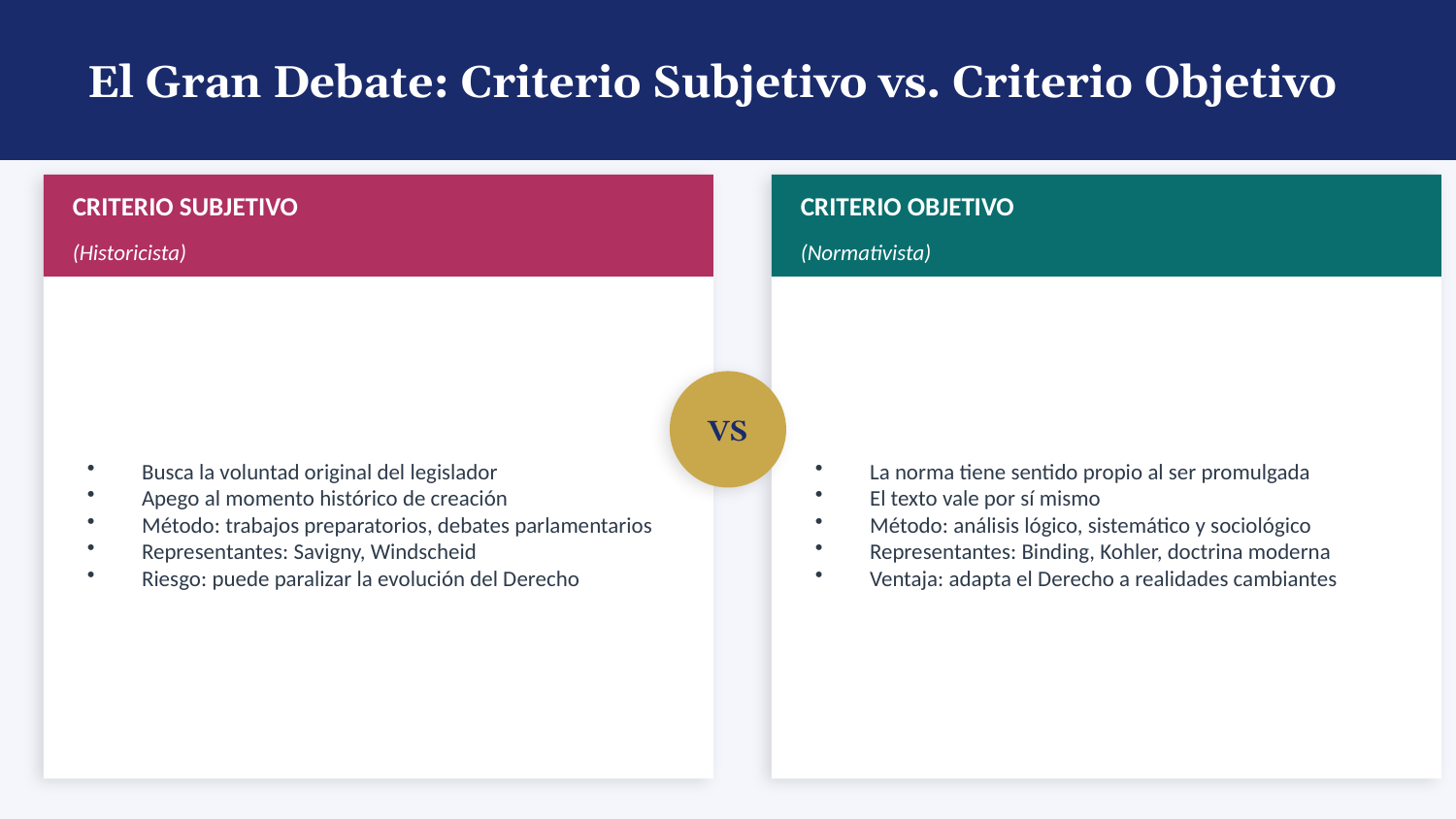

El Gran Debate: Criterio Subjetivo vs. Criterio Objetivo

CRITERIO SUBJETIVO
CRITERIO OBJETIVO
(Historicista)
(Normativista)
Busca la voluntad original del legislador
Apego al momento histórico de creación
Método: trabajos preparatorios, debates parlamentarios
Representantes: Savigny, Windscheid
Riesgo: puede paralizar la evolución del Derecho
La norma tiene sentido propio al ser promulgada
El texto vale por sí mismo
Método: análisis lógico, sistemático y sociológico
Representantes: Binding, Kohler, doctrina moderna
Ventaja: adapta el Derecho a realidades cambiantes

VS